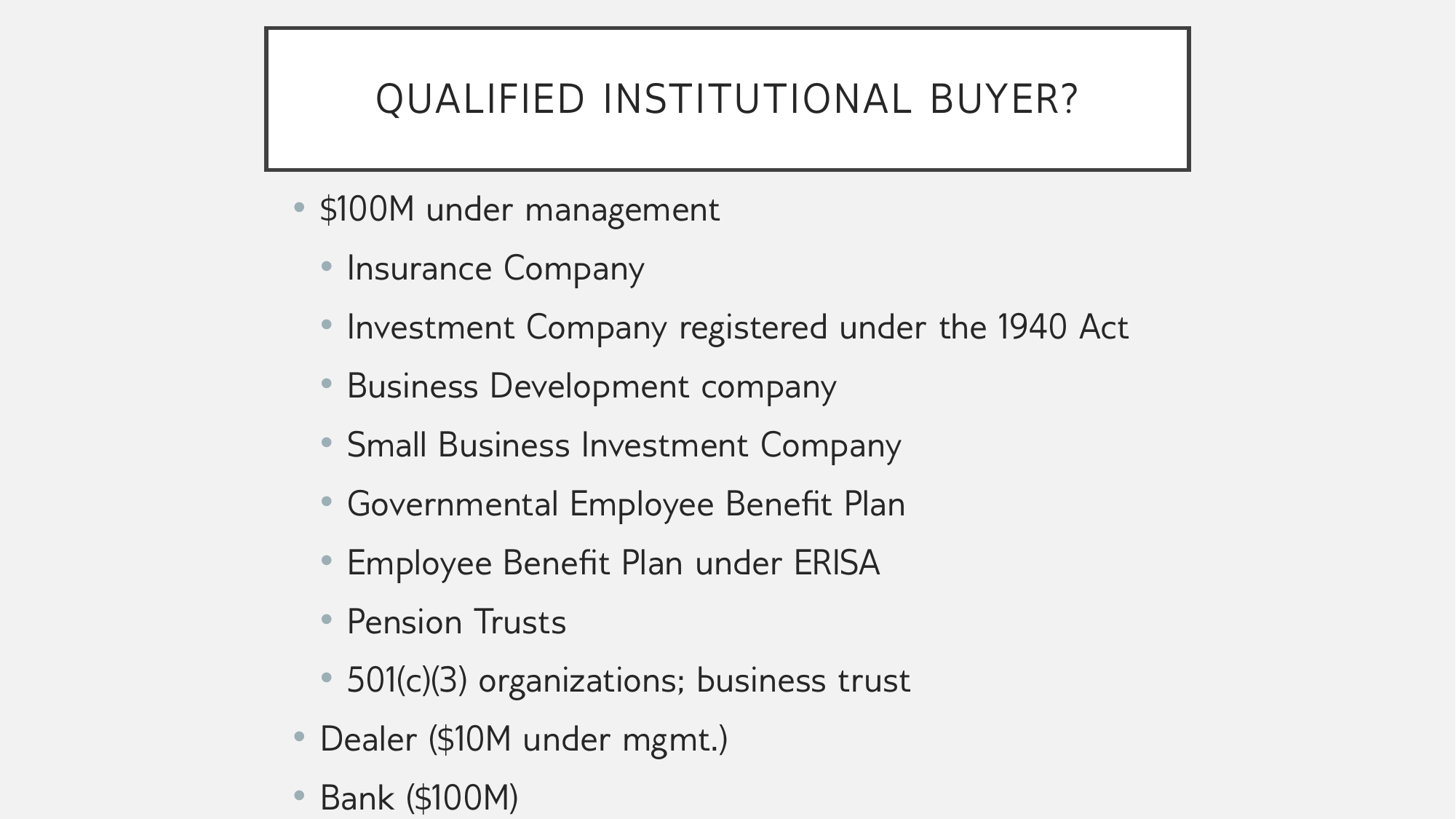

# Qualified institutional buyer?
$100M under management
Insurance Company
Investment Company registered under the 1940 Act
Business Development company
Small Business Investment Company
Governmental Employee Benefit Plan
Employee Benefit Plan under ERISA
Pension Trusts
501(c)(3) organizations; business trust
Dealer ($10M under mgmt.)
Bank ($100M)